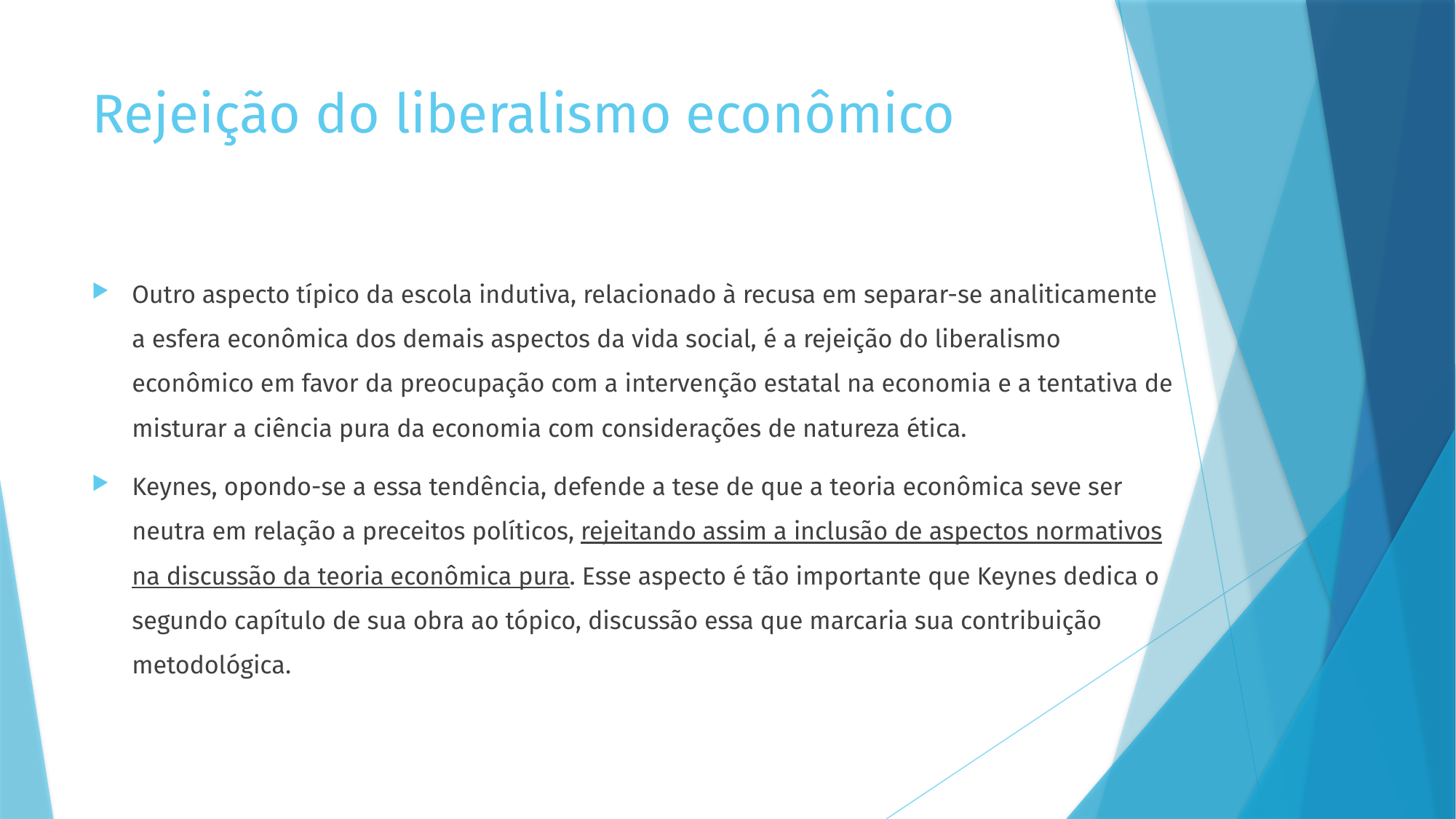

# Rejeição do liberalismo econômico
Outro aspecto típico da escola indutiva, relacionado à recusa em separar-se analiticamente a esfera econômica dos demais aspectos da vida social, é a rejeição do liberalismo econômico em favor da preocupação com a intervenção estatal na economia e a tentativa de misturar a ciência pura da economia com considerações de natureza ética.
Keynes, opondo-se a essa tendência, defende a tese de que a teoria econômica seve ser neutra em relação a preceitos políticos, rejeitando assim a inclusão de aspectos normativos na discussão da teoria econômica pura. Esse aspecto é tão importante que Keynes dedica o segundo capítulo de sua obra ao tópico, discussão essa que marcaria sua contribuição metodológica.